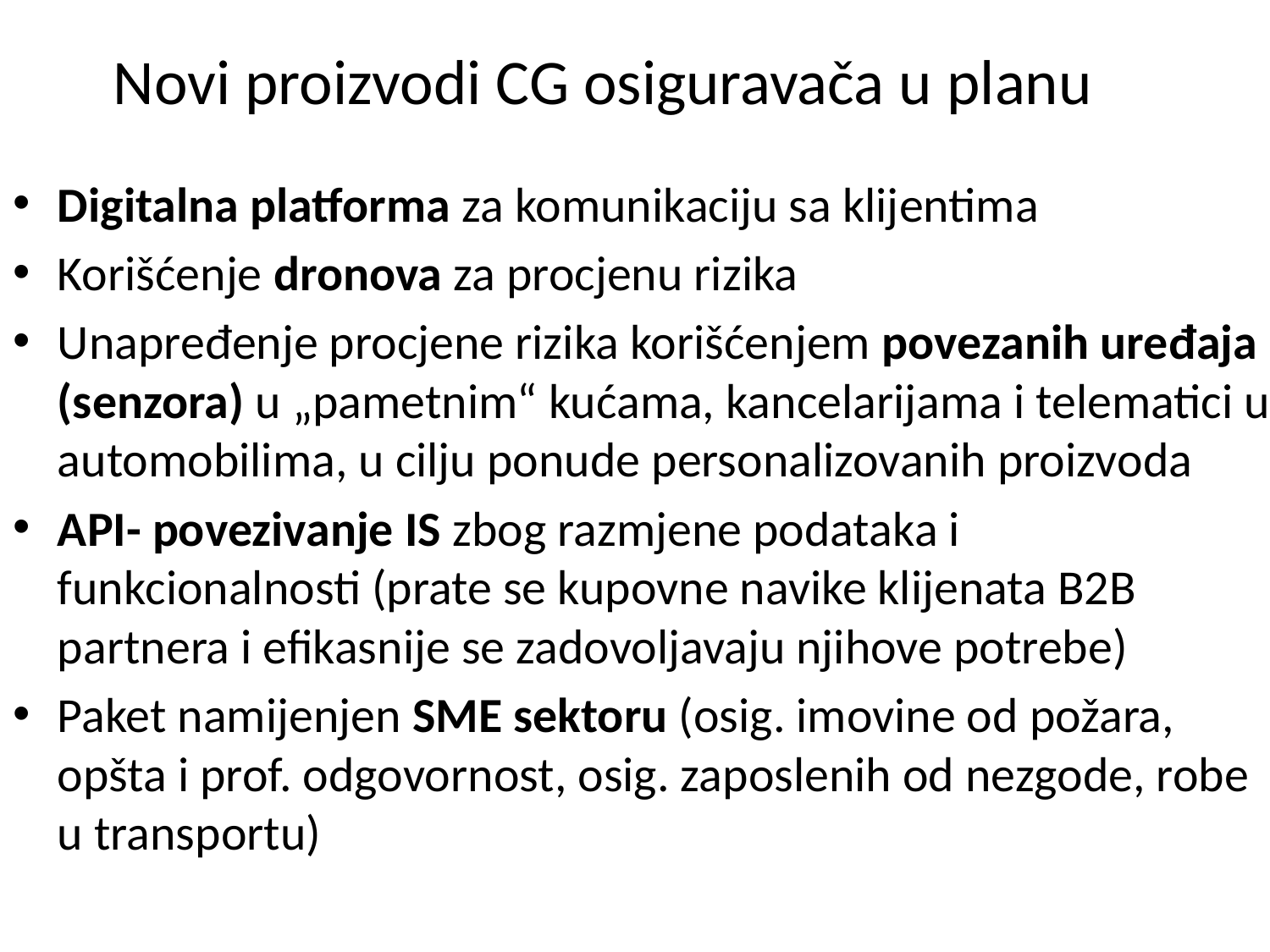

# Novi proizvodi CG osiguravača u planu

Digitalna platforma za komunikaciju sa klijentima
Korišćenje dronova za procjenu rizika
Unapređenje procjene rizika korišćenjem povezanih uređaja (senzora) u „pametnim“ kućama, kancelarijama i telematici u automobilima, u cilju ponude personalizovanih proizvoda
API- povezivanje IS zbog razmjene podataka i funkcionalnosti (prate se kupovne navike klijenata B2B partnera i efikasnije se zadovoljavaju njihove potrebe)
Paket namijenjen SME sektoru (osig. imovine od požara, opšta i prof. odgovornost, osig. zaposlenih od nezgode, robe u transportu)